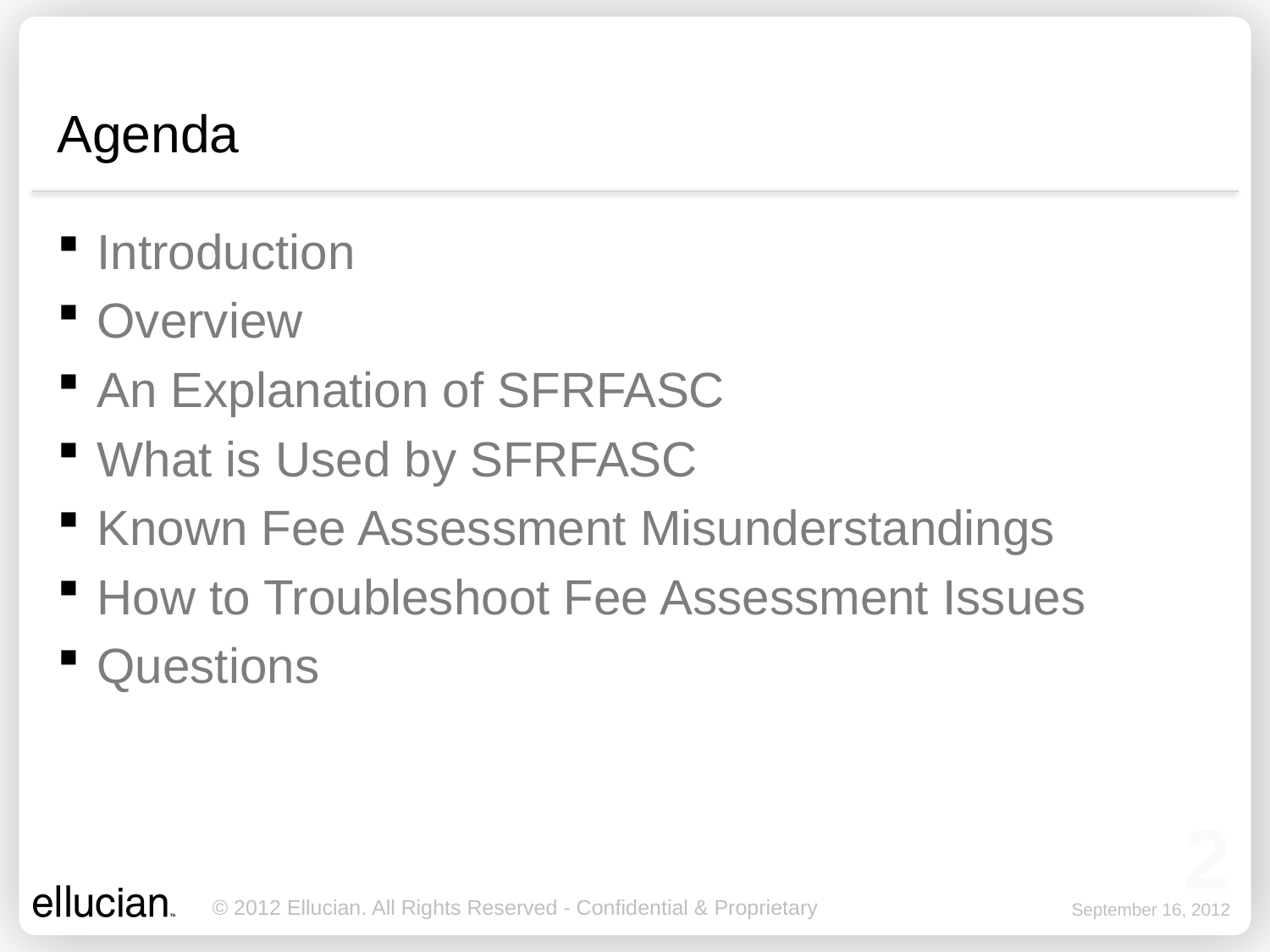

# Agenda
Introduction
Overview
An Explanation of SFRFASC
What is Used by SFRFASC
Known Fee Assessment Misunderstandings
How to Troubleshoot Fee Assessment Issues
Questions

2
September 16, 2012
© 2012 Ellucian. All Rights Reserved - Confidential & Proprietary